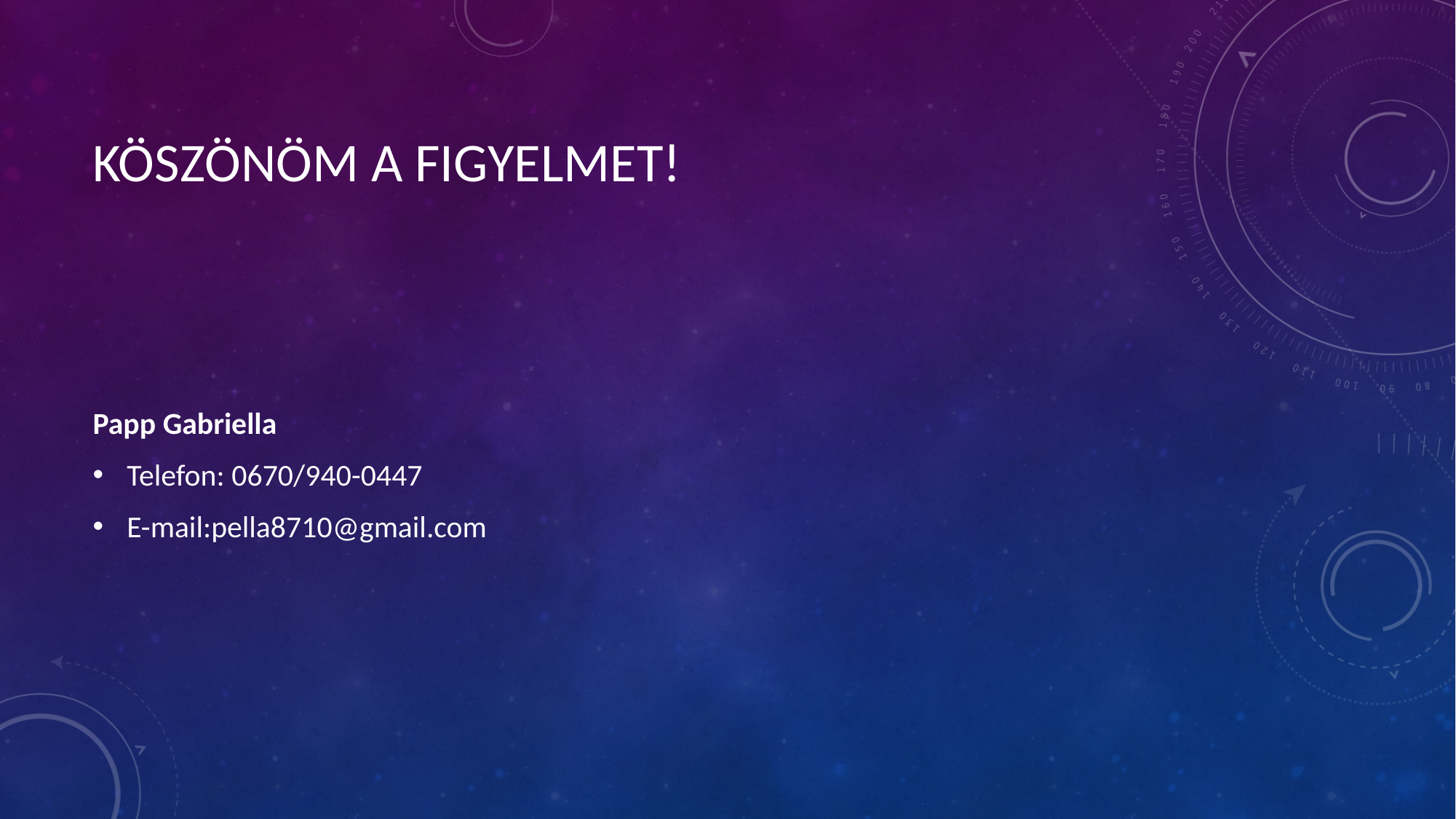

# Köszönöm a figyelmet!
Papp Gabriella
Telefon: 0670/940-0447
E-mail:pella8710@gmail.com